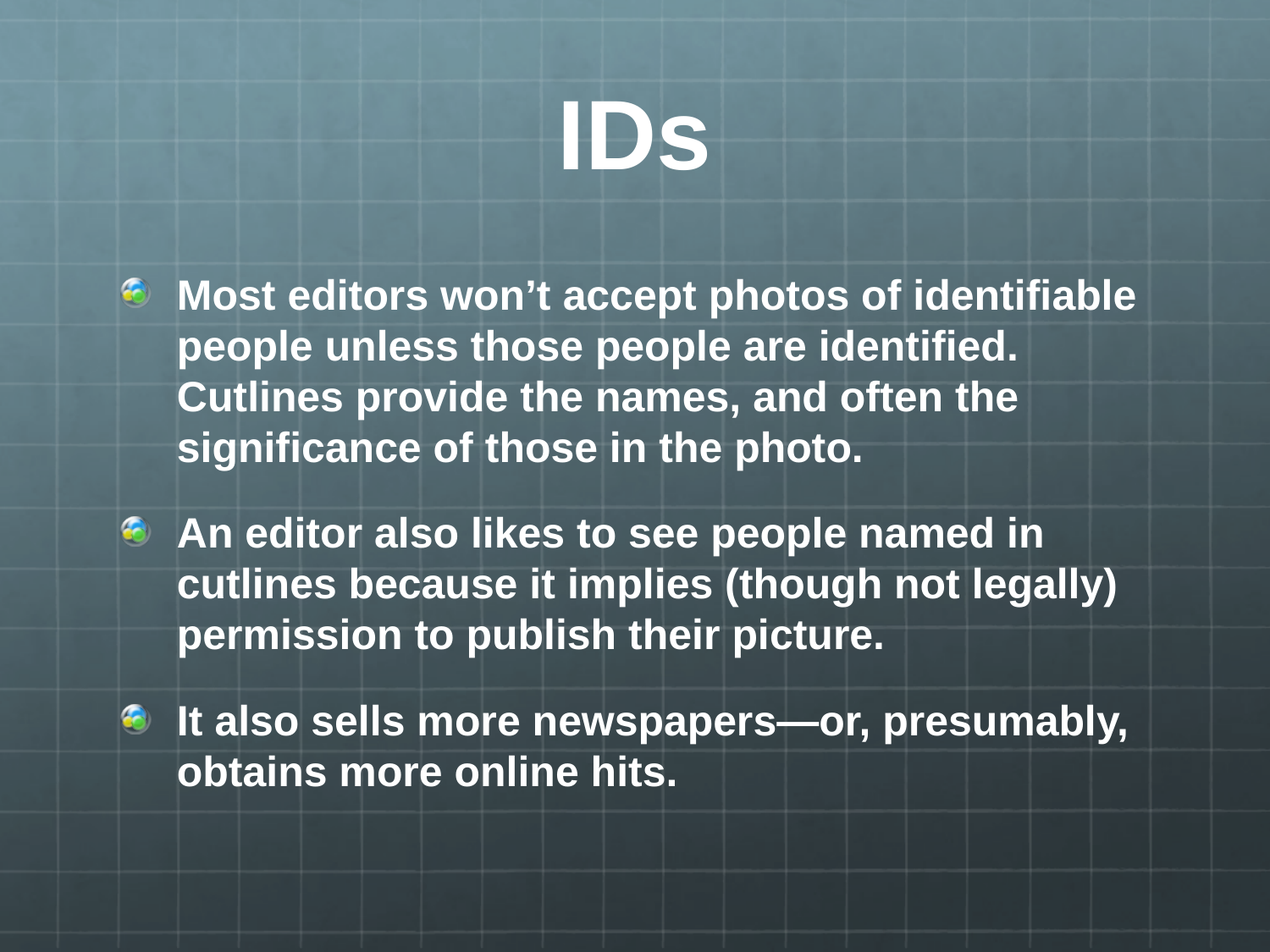

# IDs
Most editors won’t accept photos of identifiable people unless those people are identified. Cutlines provide the names, and often the significance of those in the photo.
An editor also likes to see people named in cutlines because it implies (though not legally) permission to publish their picture.
It also sells more newspapers—or, presumably, obtains more online hits.